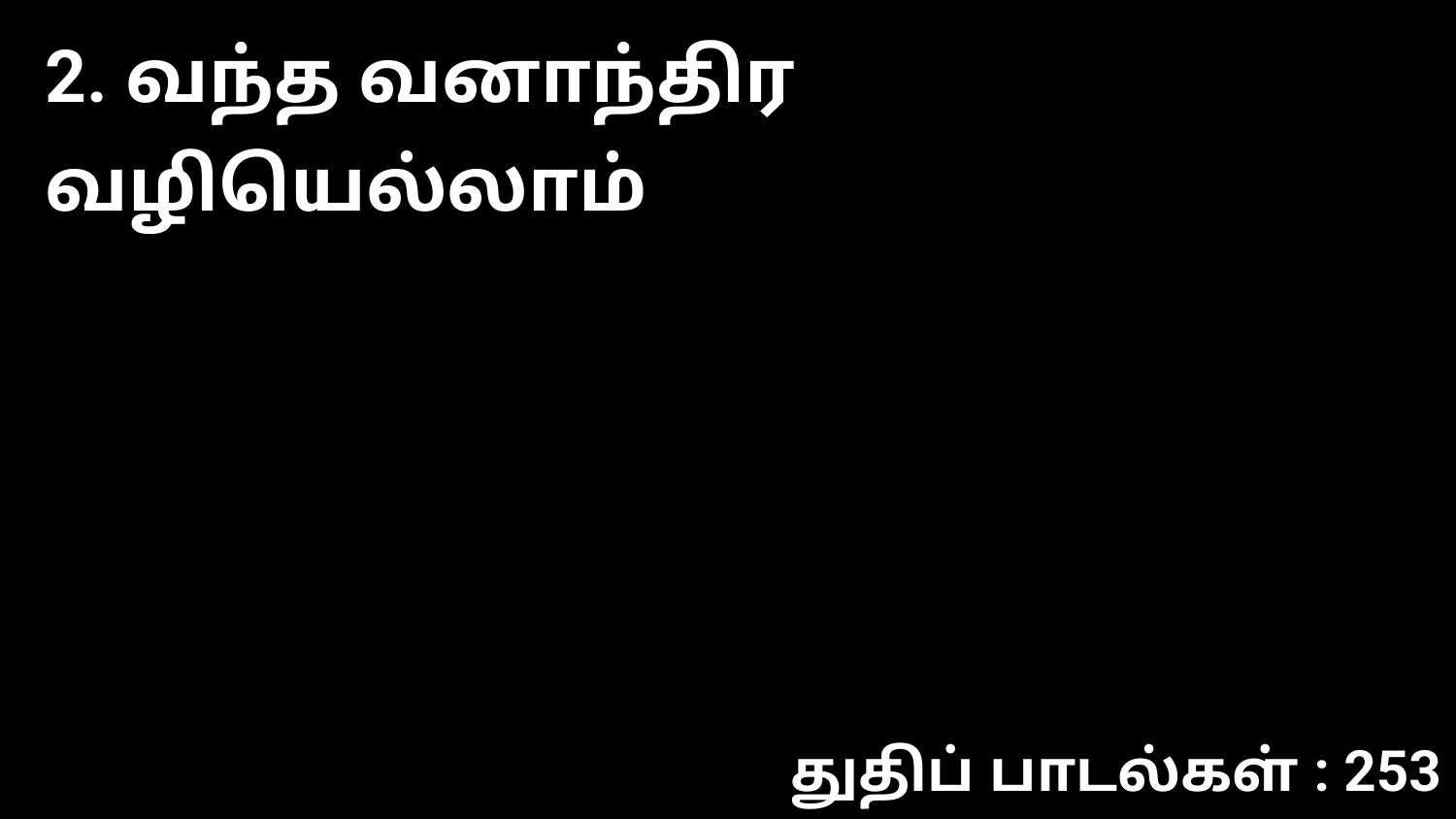

2. வந்த வனாந்திர வழியெல்லாம்
துதிப் பாடல்கள் : 253